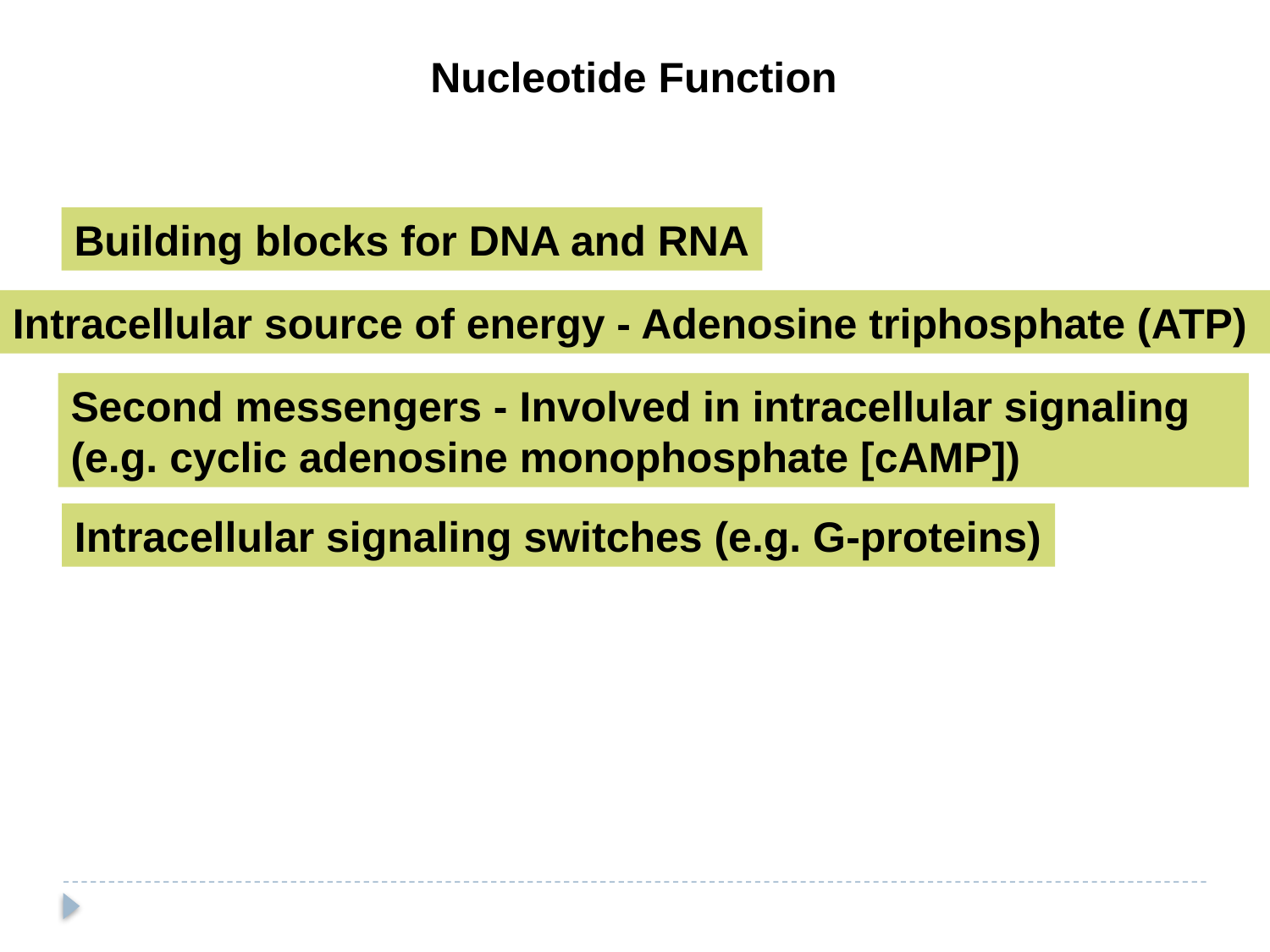

Nucleotide Function
Building blocks for DNA and RNA
Intracellular source of energy - Adenosine triphosphate (ATP)
Second messengers - Involved in intracellular signaling (e.g. cyclic adenosine monophosphate [cAMP])
Intracellular signaling switches (e.g. G-proteins)